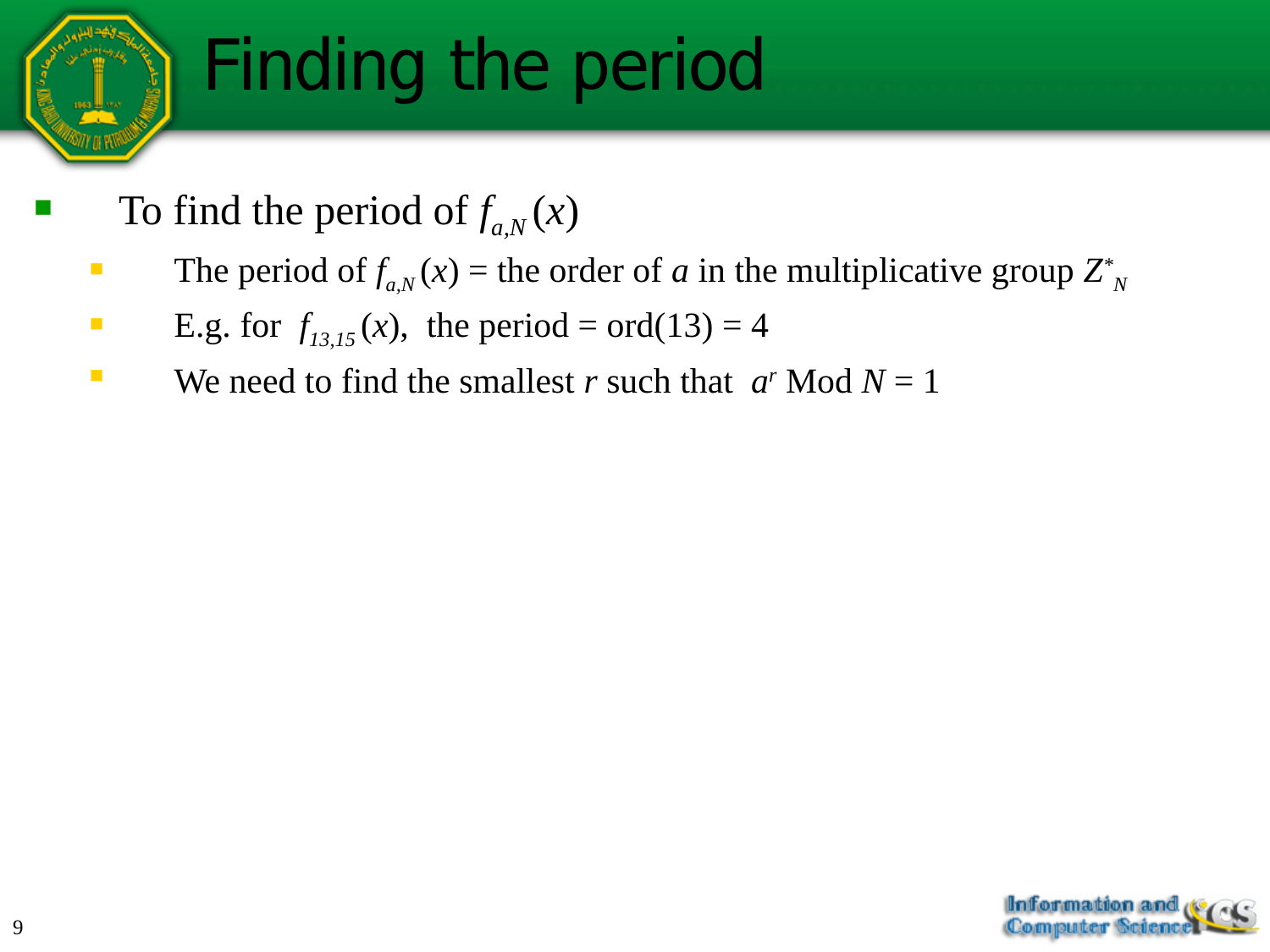

# Finding the period
To find the period of fa,N (x)
The period of fa,N (x) = the order of a in the multiplicative group Z*N
E.g. for  f13,15 (x),  the period = ord(13) = 4
We need to find the smallest r such that  ar Mod N = 1

9